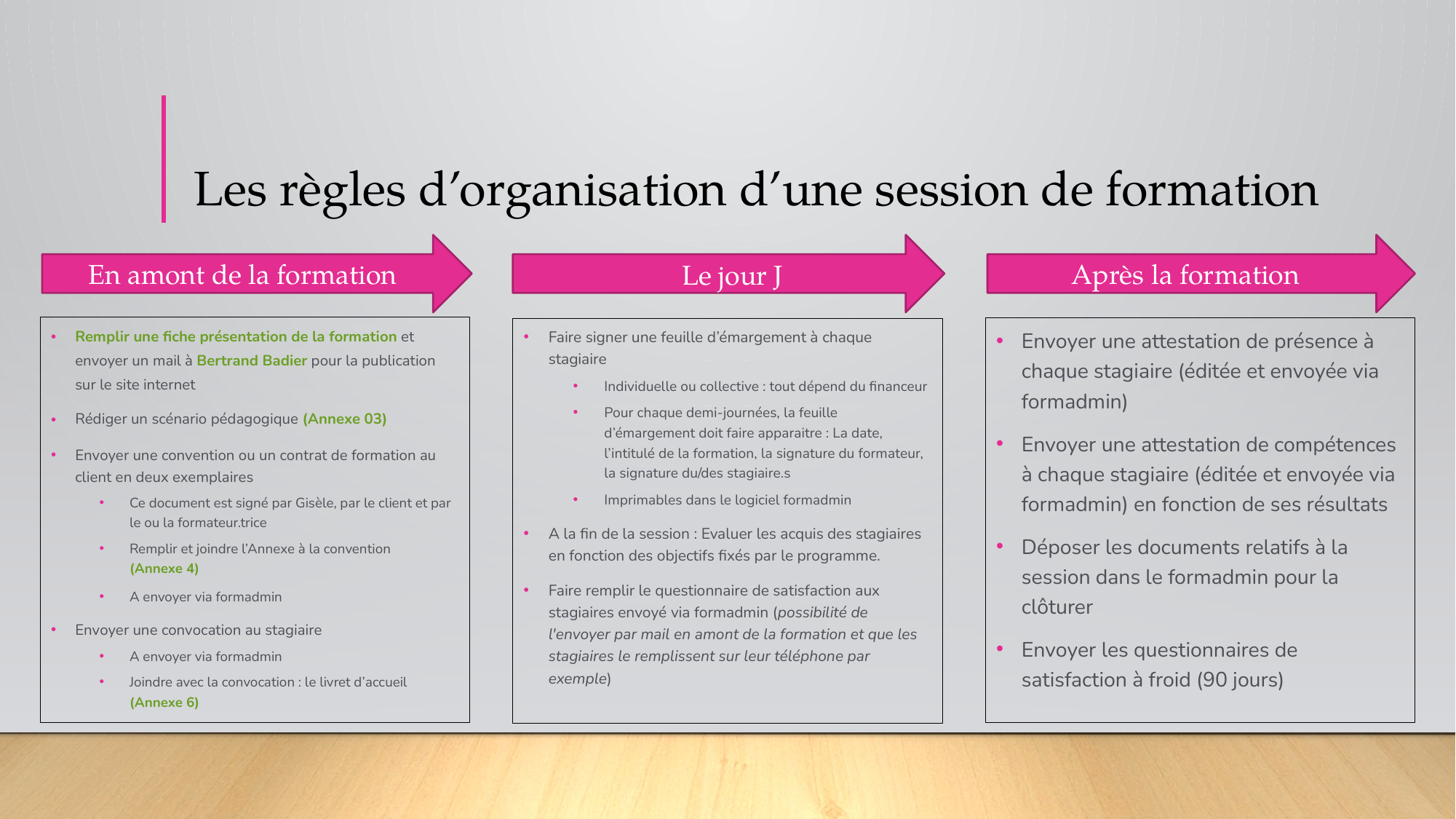

# Les règles d’organisation d’une session de formation

Après la formation

En amont de la formation

Le jour J
Remplir une fiche présentation de la formation et envoyer un mail à Bertrand Badier pour la publication sur le site internet
Rédiger un scénario pédagogique (Annexe 03)
Envoyer une convention ou un contrat de formation au client en deux exemplaires
Ce document est signé par Gisèle, par le client et par le ou la formateur.trice
Remplir et joindre l’Annexe à la convention (Annexe 4)
A envoyer via formadmin
Envoyer une convocation au stagiaire
A envoyer via formadmin
Joindre avec la convocation : le livret d’accueil (Annexe 6)
Envoyer une attestation de présence à chaque stagiaire (éditée et envoyée via formadmin)
Envoyer une attestation de compétences à chaque stagiaire (éditée et envoyée via formadmin) en fonction de ses résultats
Déposer les documents relatifs à la session dans le formadmin pour la clôturer
Envoyer les questionnaires de satisfaction à froid (90 jours)
Faire signer une feuille d’émargement à chaque stagiaire
Individuelle ou collective : tout dépend du financeur
Pour chaque demi-journées, la feuille d’émargement doit faire apparaitre : La date, l’intitulé de la formation, la signature du formateur, la signature du/des stagiaire.s
Imprimables dans le logiciel formadmin
A la fin de la session : Evaluer les acquis des stagiaires en fonction des objectifs fixés par le programme.
Faire remplir le questionnaire de satisfaction aux stagiaires envoyé via formadmin (possibilité de l'envoyer par mail en amont de la formation et que les stagiaires le remplissent sur leur téléphone par exemple)